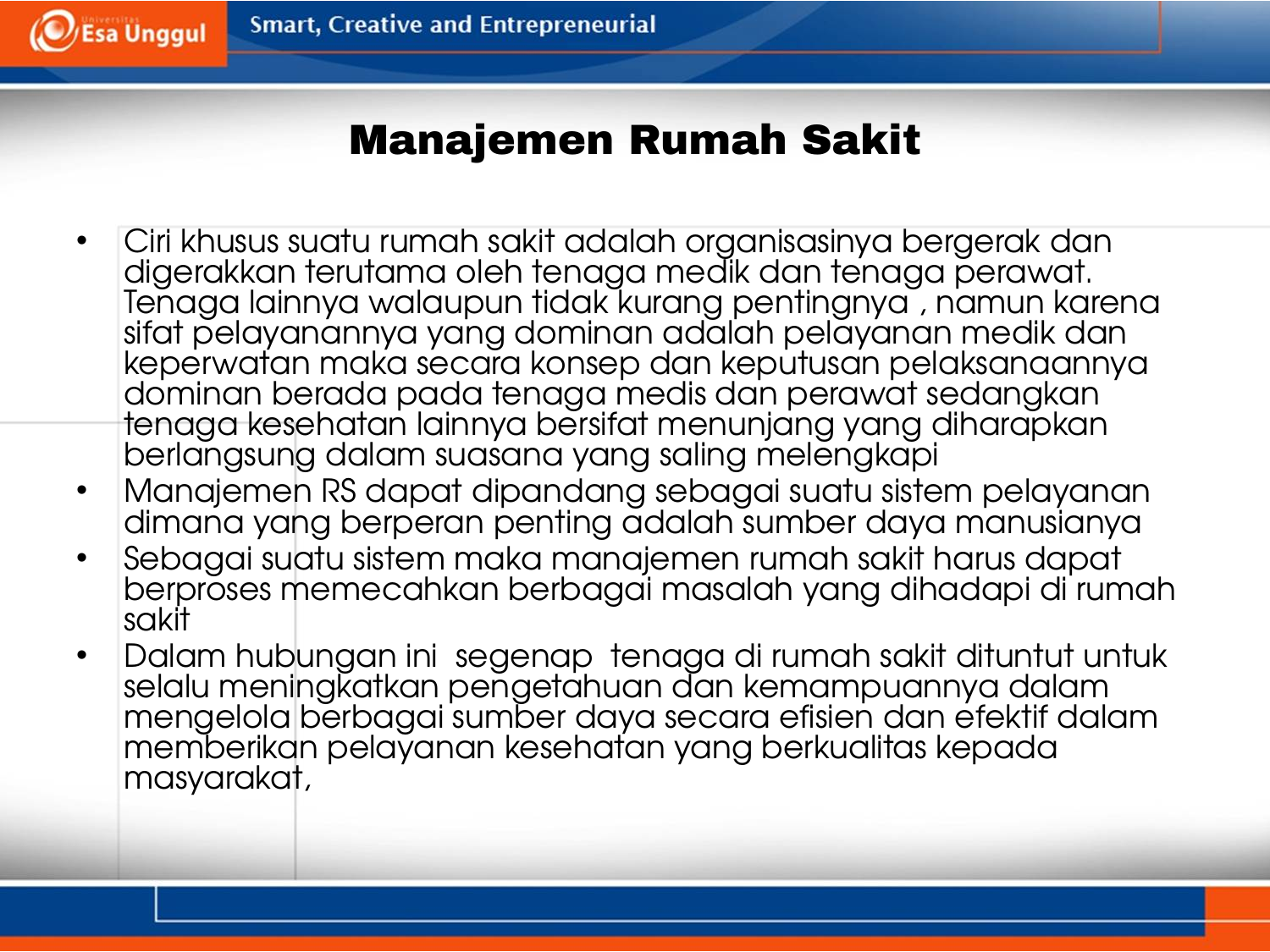

# Manajemen Rumah Sakit
Ciri khusus suatu rumah sakit adalah organisasinya bergerak dan digerakkan terutama oleh tenaga medik dan tenaga perawat. Tenaga lainnya walaupun tidak kurang pentingnya , namun karena sifat pelayanannya yang dominan adalah pelayanan medik dan keperwatan maka secara konsep dan keputusan pelaksanaannya dominan berada pada tenaga medis dan perawat sedangkan  tenaga kesehatan lainnya bersifat menunjang yang diharapkan berlangsung dalam suasana yang saling melengkapi
Manajemen RS dapat dipandang sebagai suatu sistem pelayanan dimana yang berperan penting adalah sumber daya manusianya
Sebagai suatu sistem maka manajemen rumah sakit harus dapat berproses memecahkan berbagai masalah yang dihadapi di rumah sakit
Dalam hubungan ini  segenap  tenaga di rumah sakit dituntut untuk selalu meningkatkan pengetahuan dan kemampuannya dalam mengelola berbagai sumber daya secara efisien dan efektif dalam memberikan pelayanan kesehatan yang berkualitas kepada masyarakat,